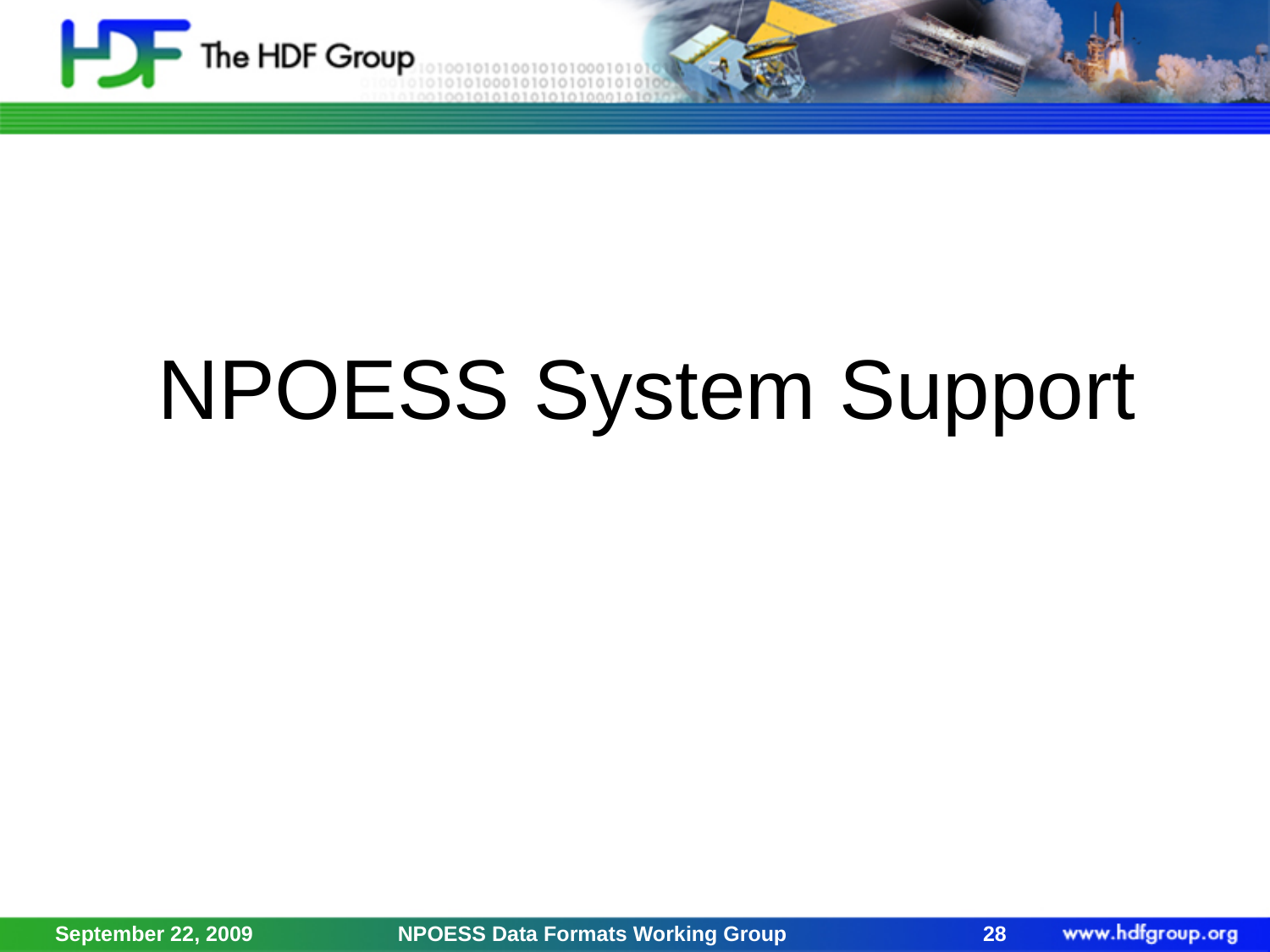

# NPOESS System Support

September 22, 2009
NPOESS Data Formats Working Group
28